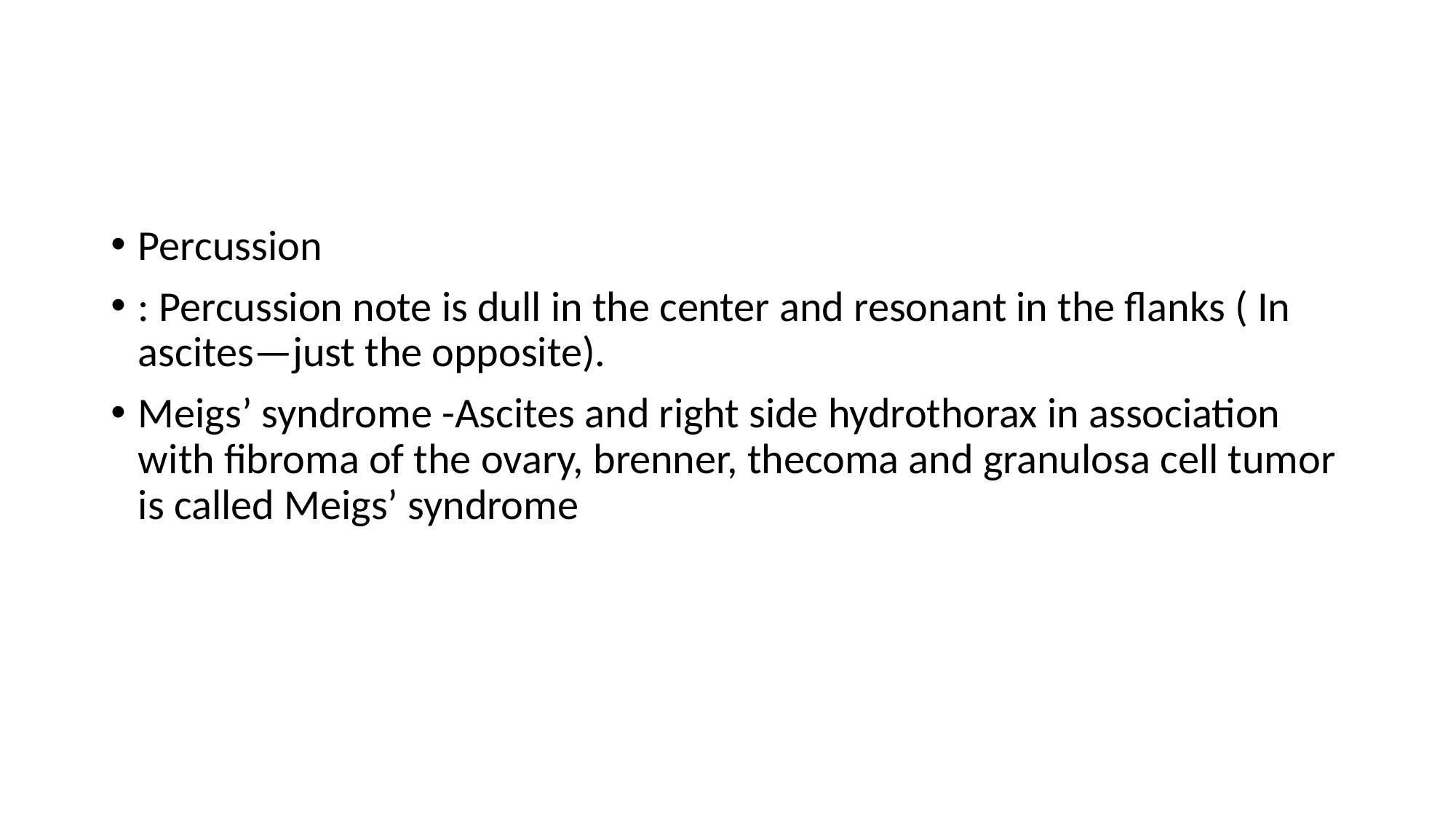

#
Percussion
: Percussion note is dull in the center and resonant in the flanks ( In ascites—just the opposite).
Meigs’ syndrome -Ascites and right side hydrothorax in association with fibroma of the ovary, brenner, thecoma and granulosa cell tumor is called Meigs’ syndrome